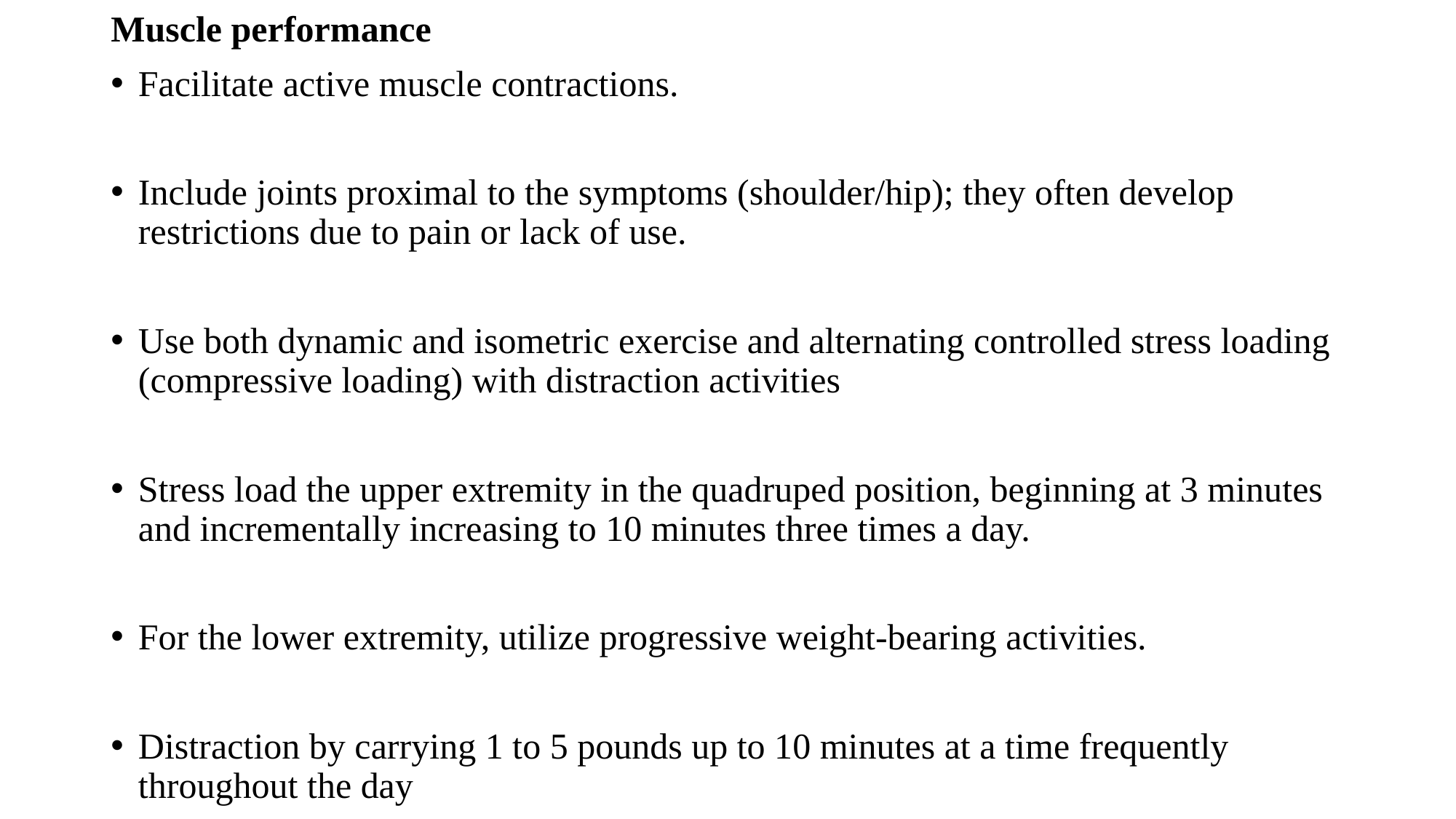

Muscle performance
Facilitate active muscle contractions.

Include joints proximal to the symptoms (shoulder/hip); they often develop restrictions due to pain or lack of use.

Use both dynamic and isometric exercise and alternating controlled stress loading (compressive loading) with distraction activities

Stress load the upper extremity in the quadruped position, beginning at 3 minutes and incrementally increasing to 10 minutes three times a day.

For the lower extremity, utilize progressive weight-bearing activities.

Distraction by carrying 1 to 5 pounds up to 10 minutes at a time frequently throughout the day